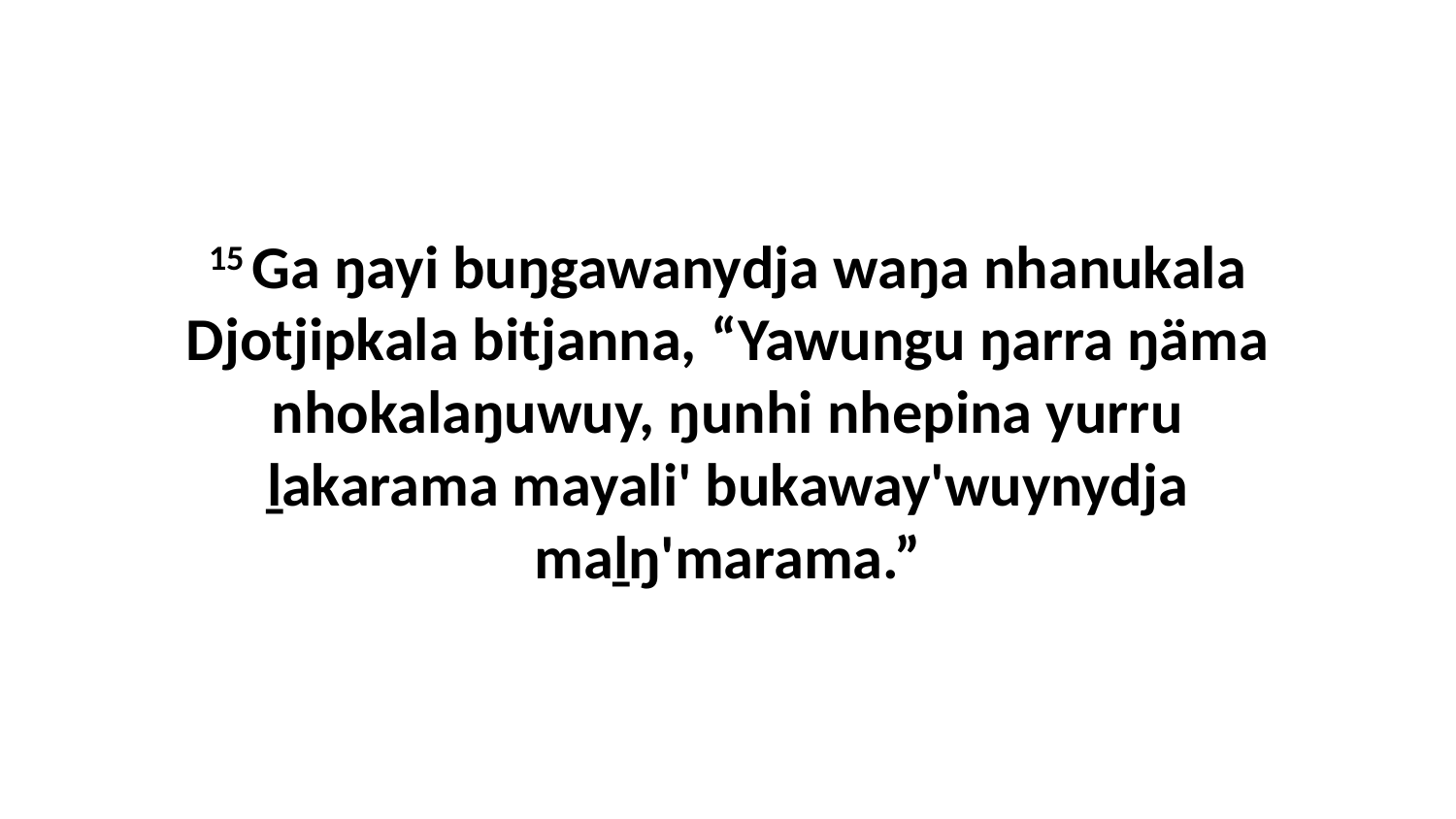

15 Ga ŋayi buŋgawanydja waŋa nhanukala Djotjipkala bitjanna, “Yawungu ŋarra ŋäma nhokalaŋuwuy, ŋunhi nhepina yurru ḻakarama mayali' bukaway'wuynydja maḻŋ'marama.”